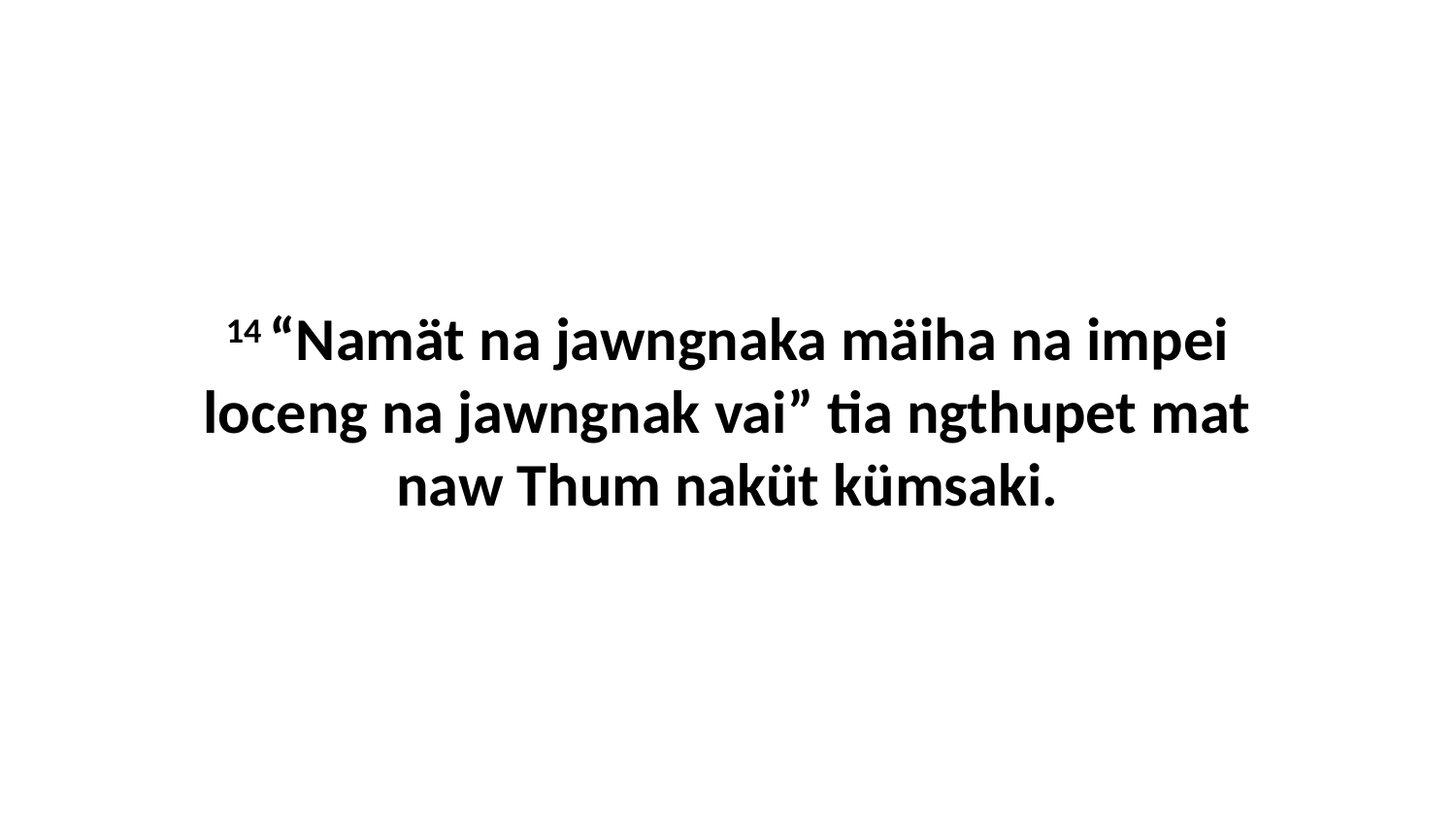

14 “Namät na jawngnaka mäiha na impei loceng na jawngnak vai” tia ngthupet mat naw Thum naküt kümsaki.